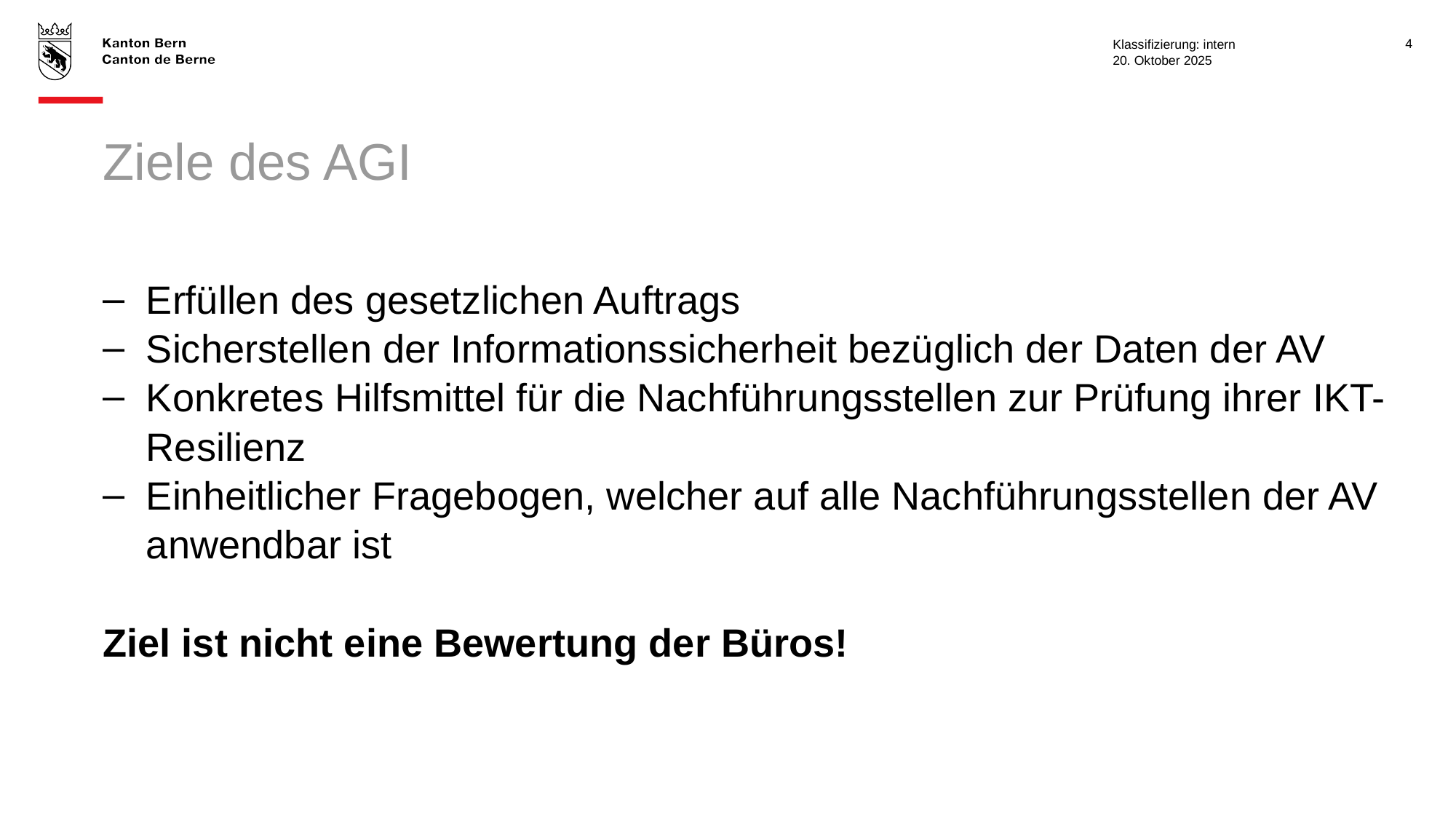

4
# Ziele des AGI

Erfüllen des gesetzlichen Auftrags
Sicherstellen der Informationssicherheit bezüglich der Daten der AV
Konkretes Hilfsmittel für die Nachführungsstellen zur Prüfung ihrer IKT-Resilienz
Einheitlicher Fragebogen, welcher auf alle Nachführungsstellen der AV anwendbar ist

Ziel ist nicht eine Bewertung der Büros!